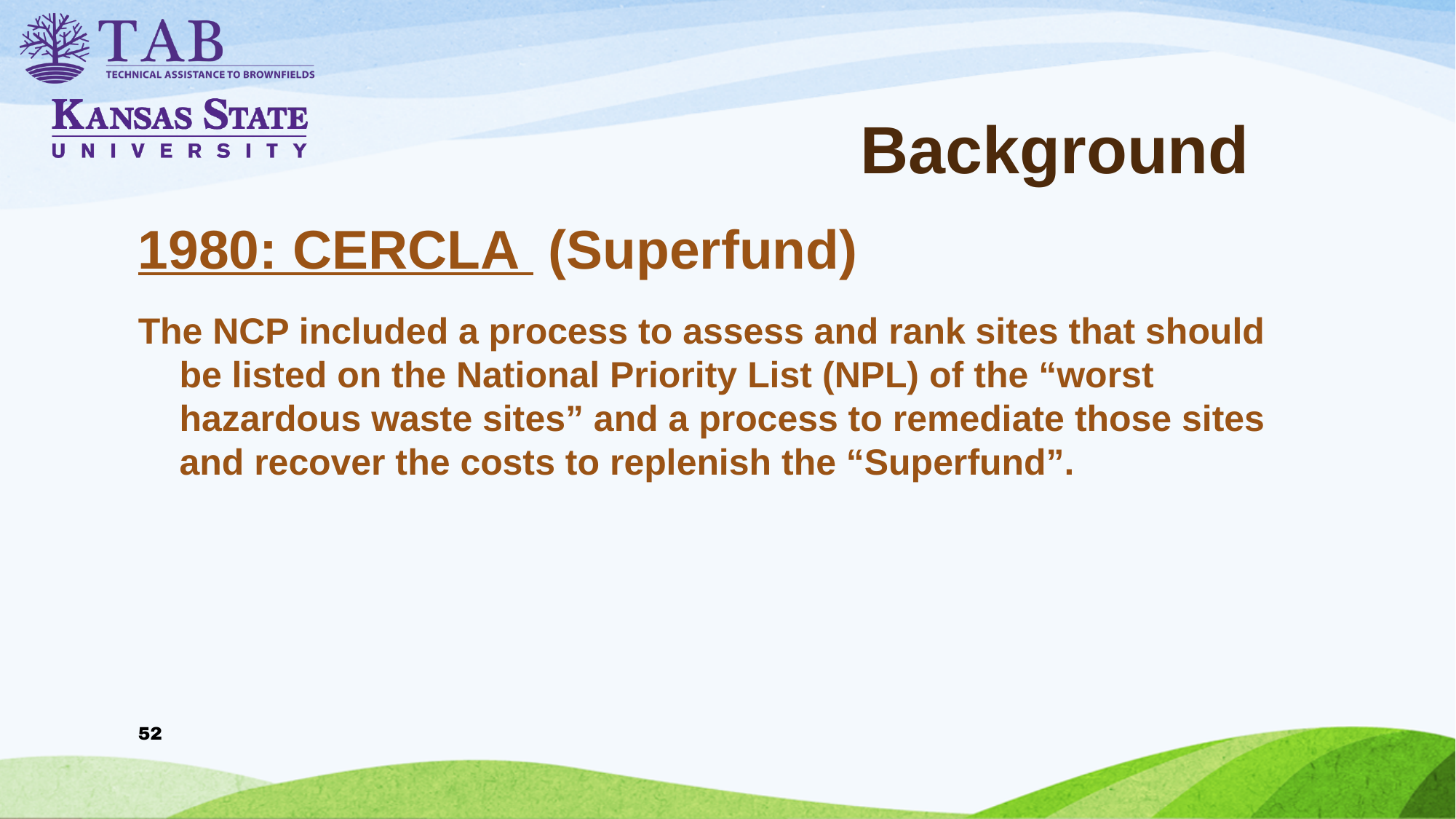

# Background
1980: CERCLA  (Superfund)
The NCP included a process to assess and rank sites that should be listed on the National Priority List (NPL) of the “worst hazardous waste sites” and a process to remediate those sites and recover the costs to replenish the “Superfund”.

52